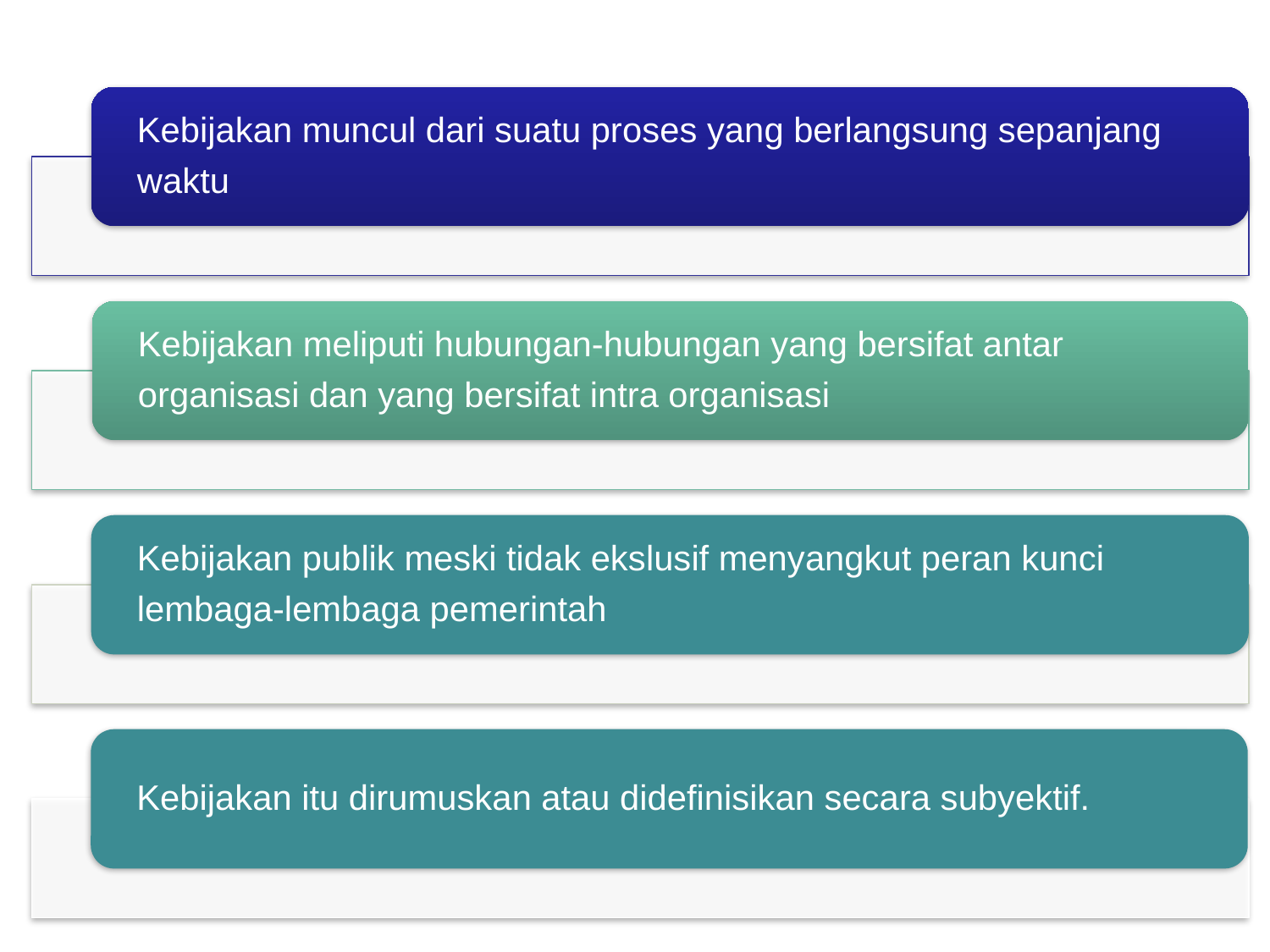

#
Kebijakan muncul dari suatu proses yang berlangsung sepanjang
waktu
Kebijakan meliputi hubungan-hubungan yang bersifat antar
organisasi dan yang bersifat intra organisasi
Kebijakan publik meski tidak ekslusif menyangkut peran kunci
lembaga-lembaga pemerintah
Kebijakan itu dirumuskan atau didefinisikan secara subyektif.